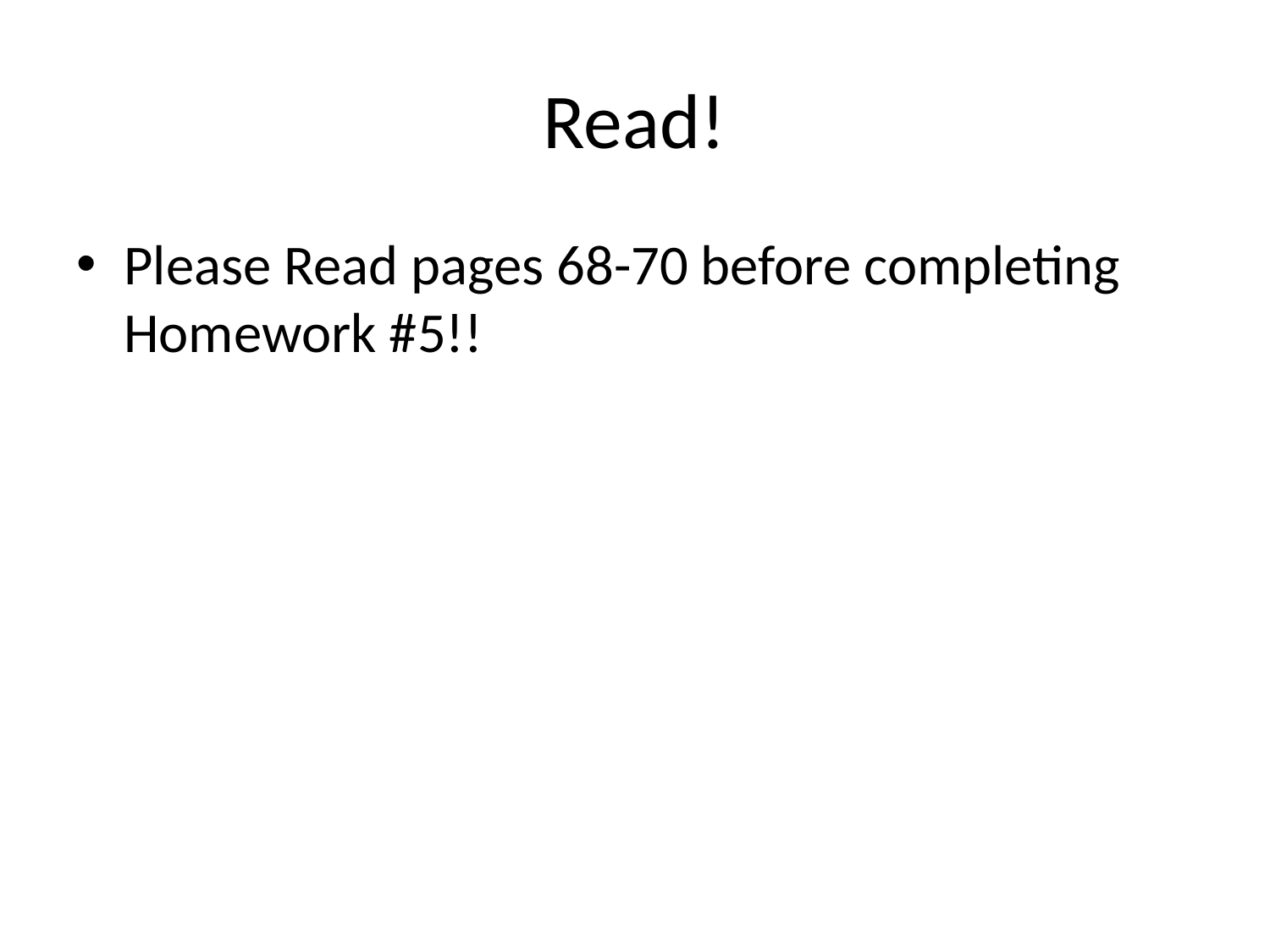

# Read!
Please Read pages 68-70 before completing Homework #5!!